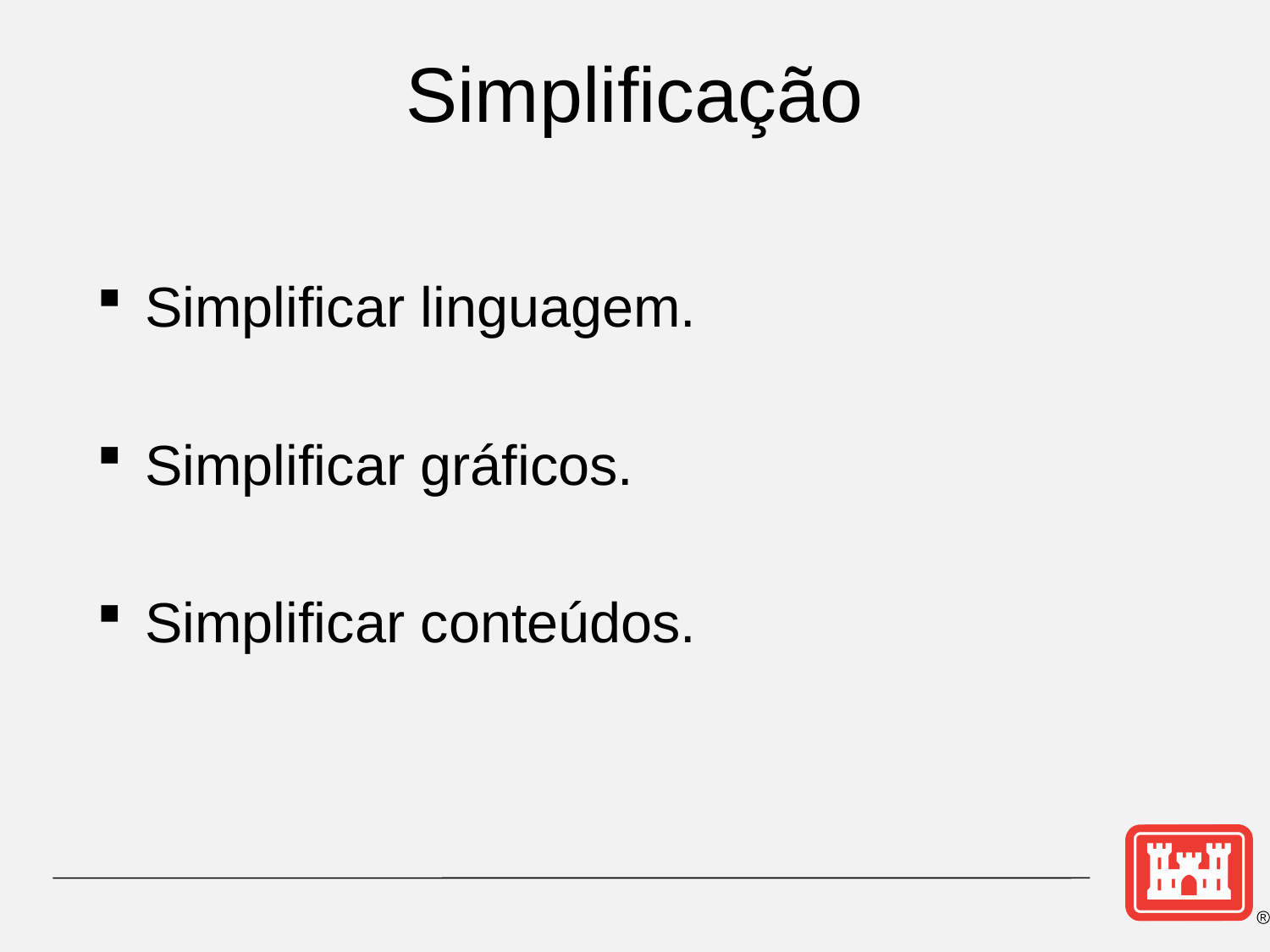

# Simplificação
Simplificar linguagem.

Simplificar gráficos.

Simplificar conteúdos.